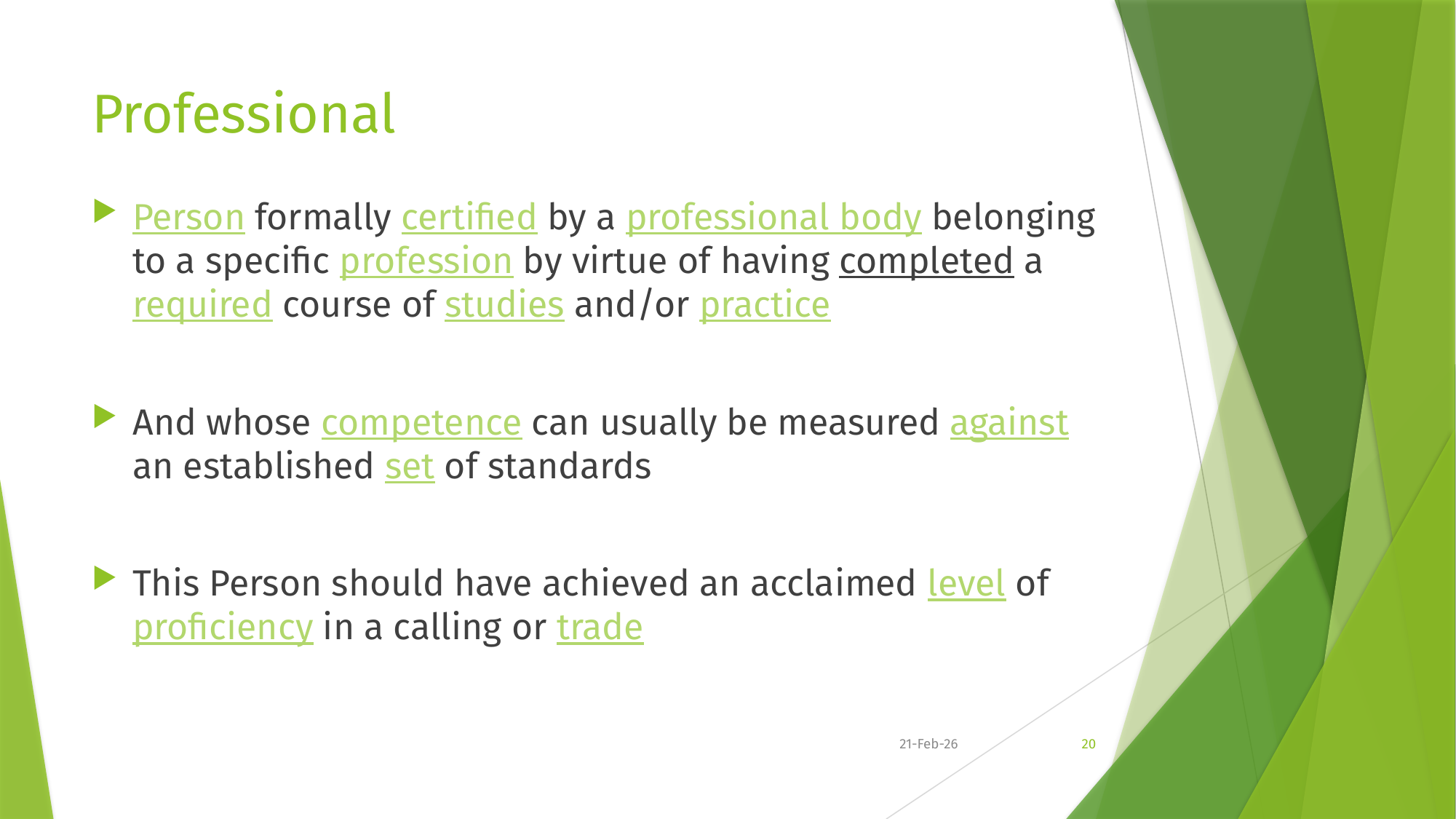

# Professional
Person formally certified by a professional body belonging to a specific profession by virtue of having completed a required course of studies and/or practice

And whose competence can usually be measured against an established set of standards

This Person should have achieved an acclaimed level of proficiency in a calling or trade
21-Feb-26
20